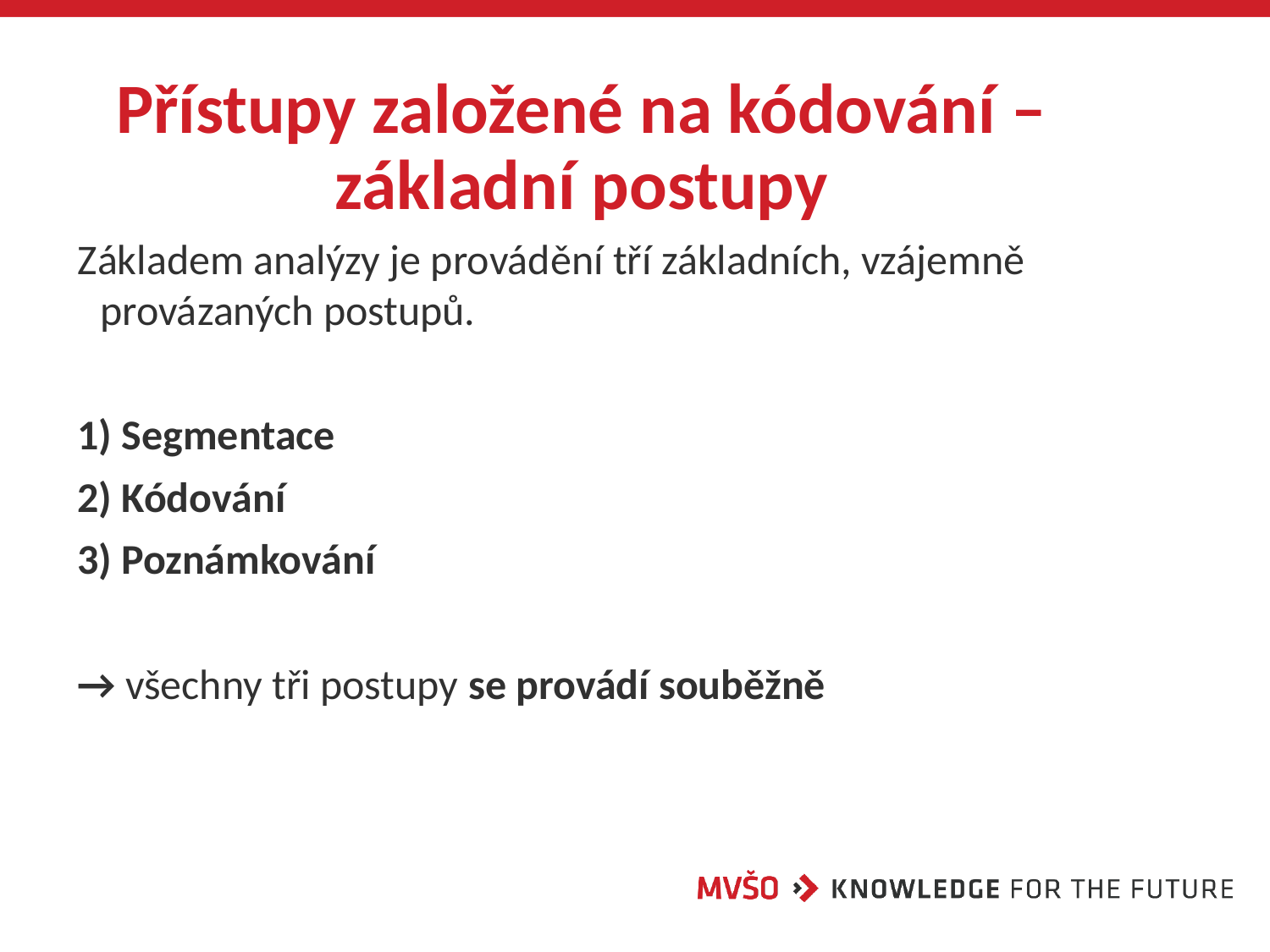

# Přístupy založené na kódování – základní postupy
Základem analýzy je provádění tří základních, vzájemně provázaných postupů.

1) Segmentace
2) Kódování
3) Poznámkování

→ všechny tři postupy se provádí souběžně